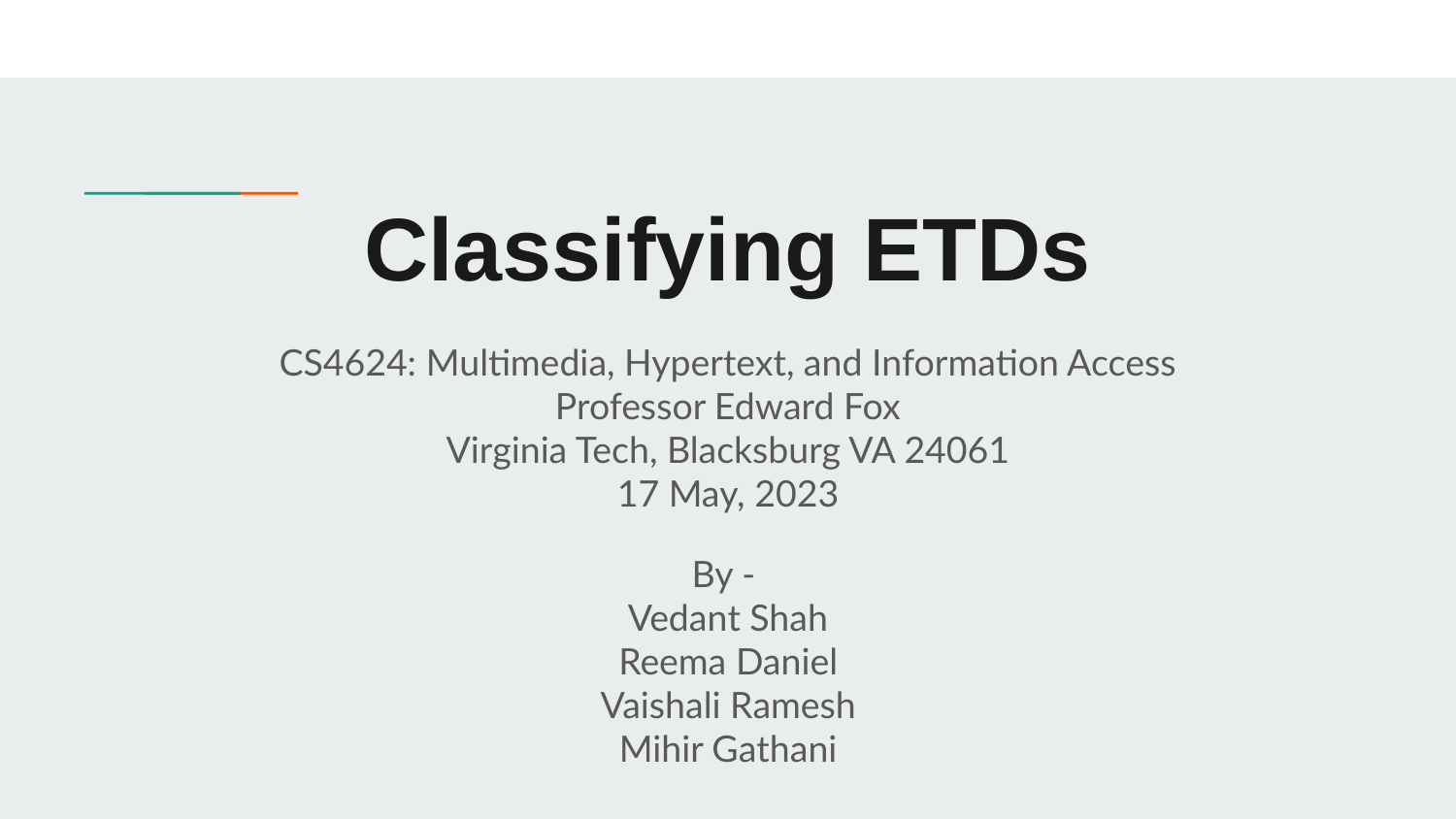

# Classifying ETDs
CS4624: Multimedia, Hypertext, and Information Access
Professor Edward Fox
Virginia Tech, Blacksburg VA 24061
17 May, 2023
By -
Vedant Shah
Reema Daniel
Vaishali Ramesh
Mihir Gathani